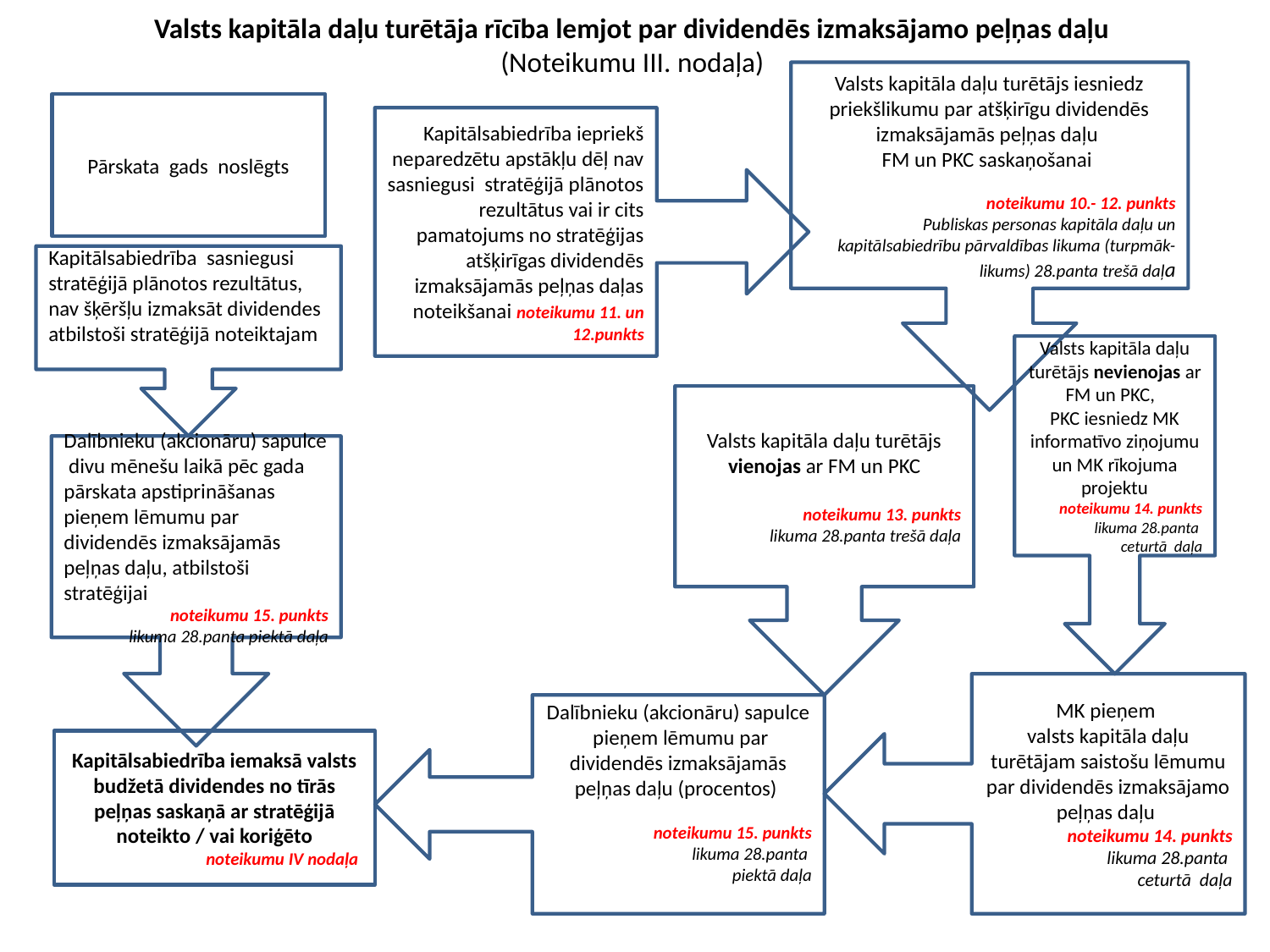

Valsts kapitāla daļu turētāja rīcība lemjot par dividendēs izmaksājamo peļņas daļu
(Noteikumu III. nodaļa)
Valsts kapitāla daļu turētājs iesniedz priekšlikumu par atšķirīgu dividendēs izmaksājamās peļņas daļu
FM un PKC saskaņošanai

noteikumu 10.- 12. punkts
Publiskas personas kapitāla daļu un kapitālsabiedrību pārvaldības likuma (turpmāk-likums) 28.panta trešā daļa
Pārskata  gads  noslēgts
Kapitālsabiedrība iepriekš neparedzētu apstākļu dēļ nav sasniegusi  stratēģijā plānotos rezultātus vai ir cits pamatojums no stratēģijas atšķirīgas dividendēs izmaksājamās peļņas daļas noteikšanai noteikumu 11. un 12.punkts
Kapitālsabiedrība  sasniegusi stratēģijā plānotos rezultātus, nav šķēršļu izmaksāt dividendes atbilstoši stratēģijā noteiktajam

Valsts kapitāla daļu turētājs nevienojas ar FM un PKC,
PKC iesniedz MK informatīvo ziņojumu un MK rīkojuma projektu
noteikumu 14. punkts
likuma 28.panta
ceturtā  daļa
Valsts kapitāla daļu turētājs vienojas ar FM un PKC

noteikumu 13. punkts
likuma 28.panta trešā daļa
Dalībnieku (akcionāru) sapulce  divu mēnešu laikā pēc gada pārskata apstiprināšanas pieņem lēmumu par dividendēs izmaksājamās peļņas daļu, atbilstoši stratēģijai
noteikumu 15. punkts
likuma 28.panta piektā daļa
MK pieņem
valsts kapitāla daļu turētājam saistošu lēmumu par dividendēs izmaksājamo peļņas daļu
noteikumu 14. punkts
likuma 28.panta
ceturtā  daļa
Dalībnieku (akcionāru) sapulce  pieņem lēmumu par dividendēs izmaksājamās peļņas daļu (procentos)

noteikumu 15. punkts
likuma 28.panta
piektā daļa

Kapitālsabiedrība iemaksā valsts budžetā dividendes no tīrās peļņas saskaņā ar stratēģijā noteikto / vai koriģēto
noteikumu IV nodaļa